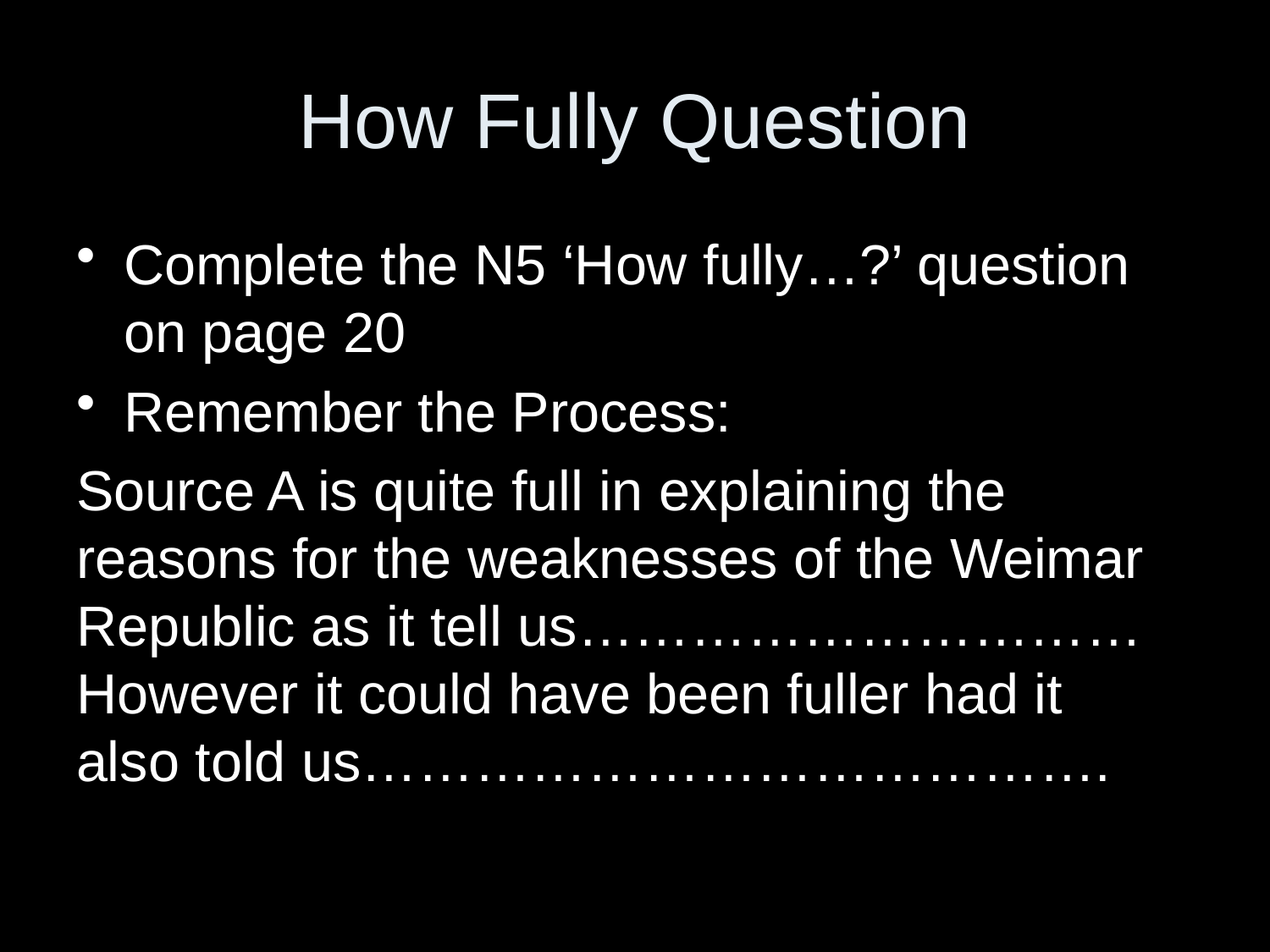

# How Fully Question
Complete the N5 ‘How fully…?’ question on page 20
Remember the Process:
Source A is quite full in explaining the reasons for the weaknesses of the Weimar Republic as it tell us………………………… However it could have been fuller had it      also told us………………………………….